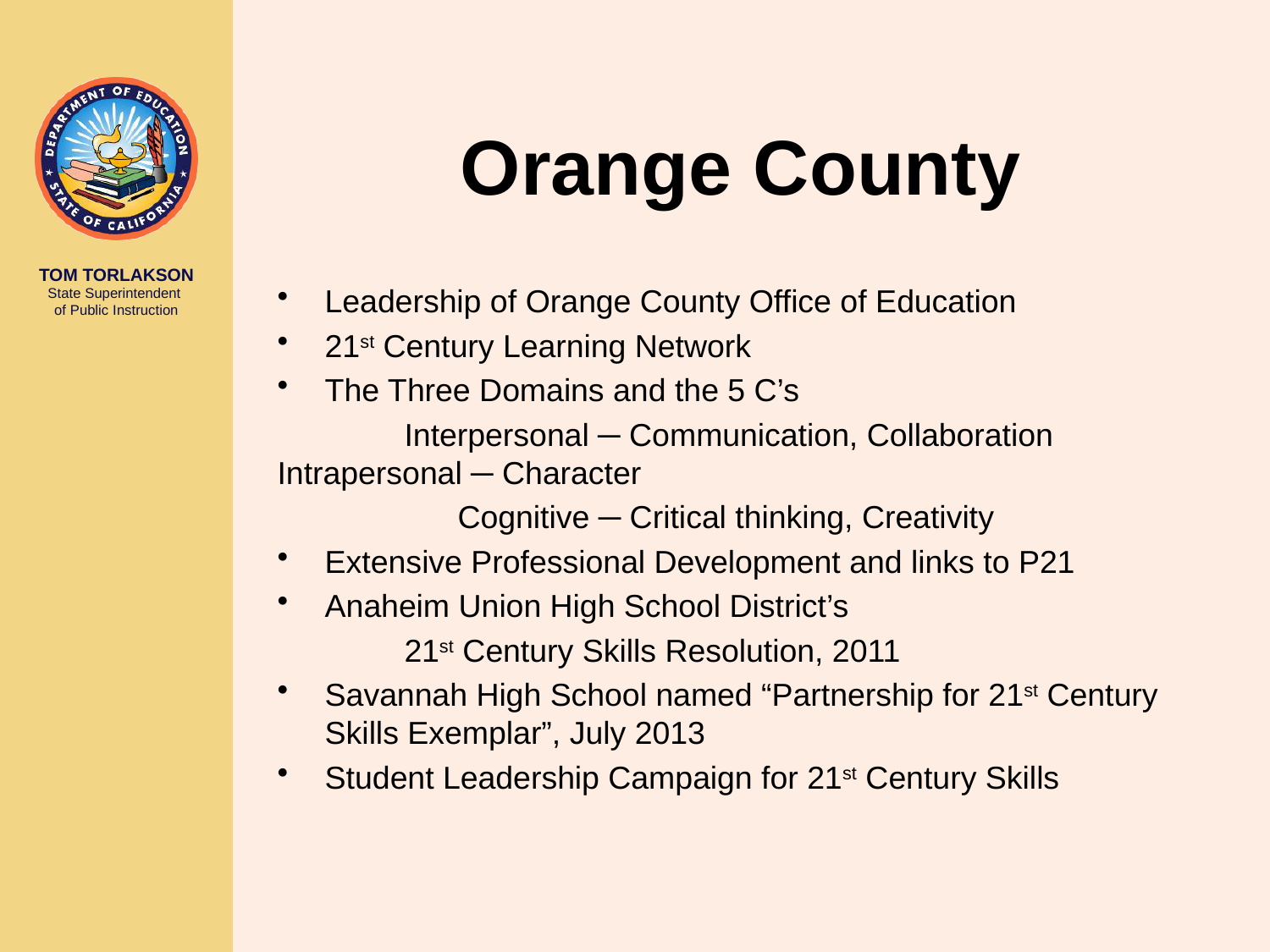

# Orange County
Leadership of Orange County Office of Education
21st Century Learning Network
The Three Domains and the 5 C’s
	Interpersonal ─ Communication, Collaboration 	Intrapersonal ─ Character
	      Cognitive ─ Critical thinking, Creativity
Extensive Professional Development and links to P21
Anaheim Union High School District’s
	21st Century Skills Resolution, 2011
Savannah High School named “Partnership for 21st Century Skills Exemplar”, July 2013
Student Leadership Campaign for 21st Century Skills